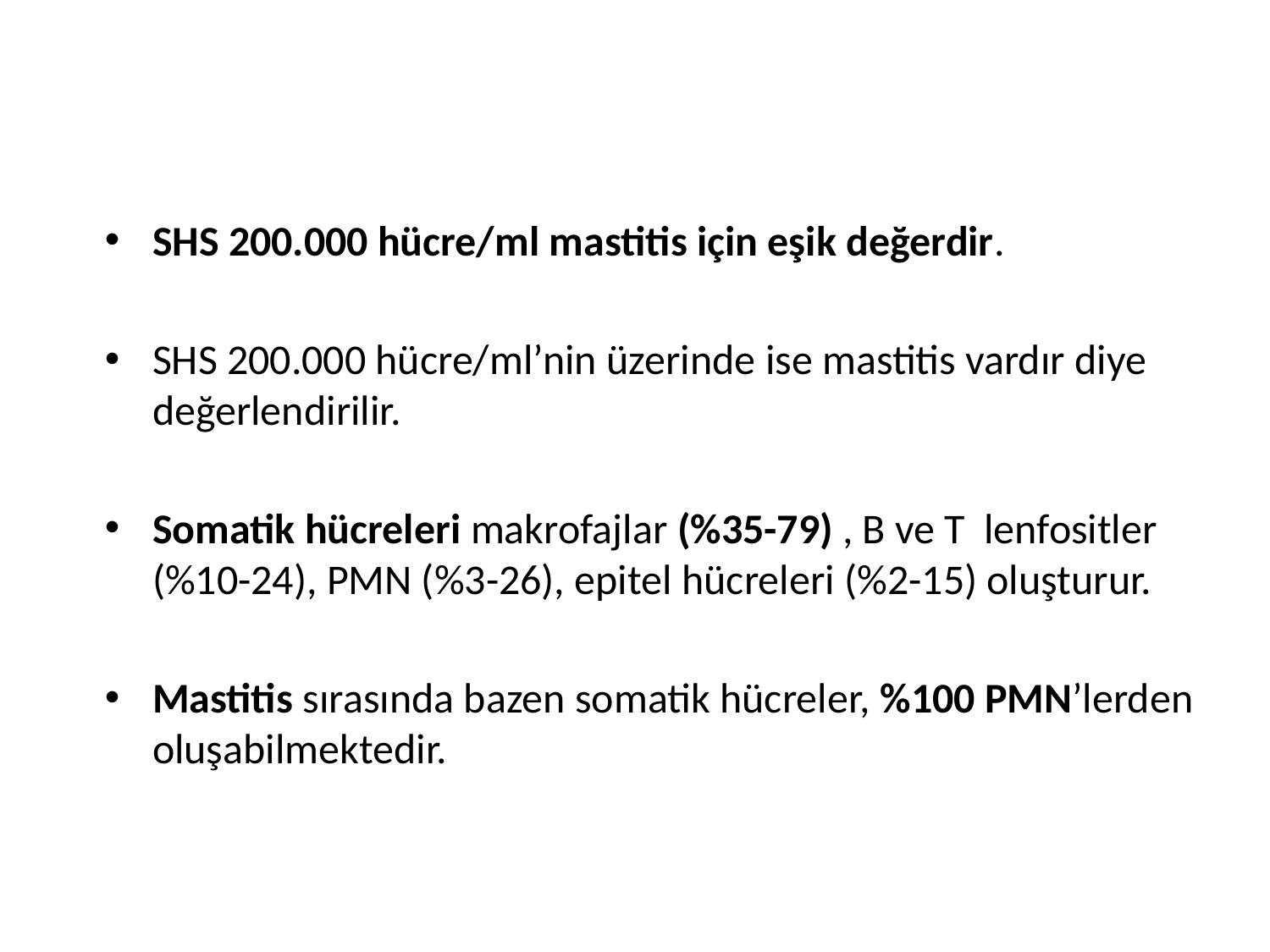

SHS 200.000 hücre/ml mastitis için eşik değerdir.

SHS 200.000 hücre/ml’nin üzerinde ise mastitis vardır diye değerlendirilir.

Somatik hücreleri makrofajlar (%35-79) , B ve T  lenfositler (%10-24), PMN (%3-26), epitel hücreleri (%2-15) oluşturur.

Mastitis sırasında bazen somatik hücreler, %100 PMN’lerden oluşabilmektedir.